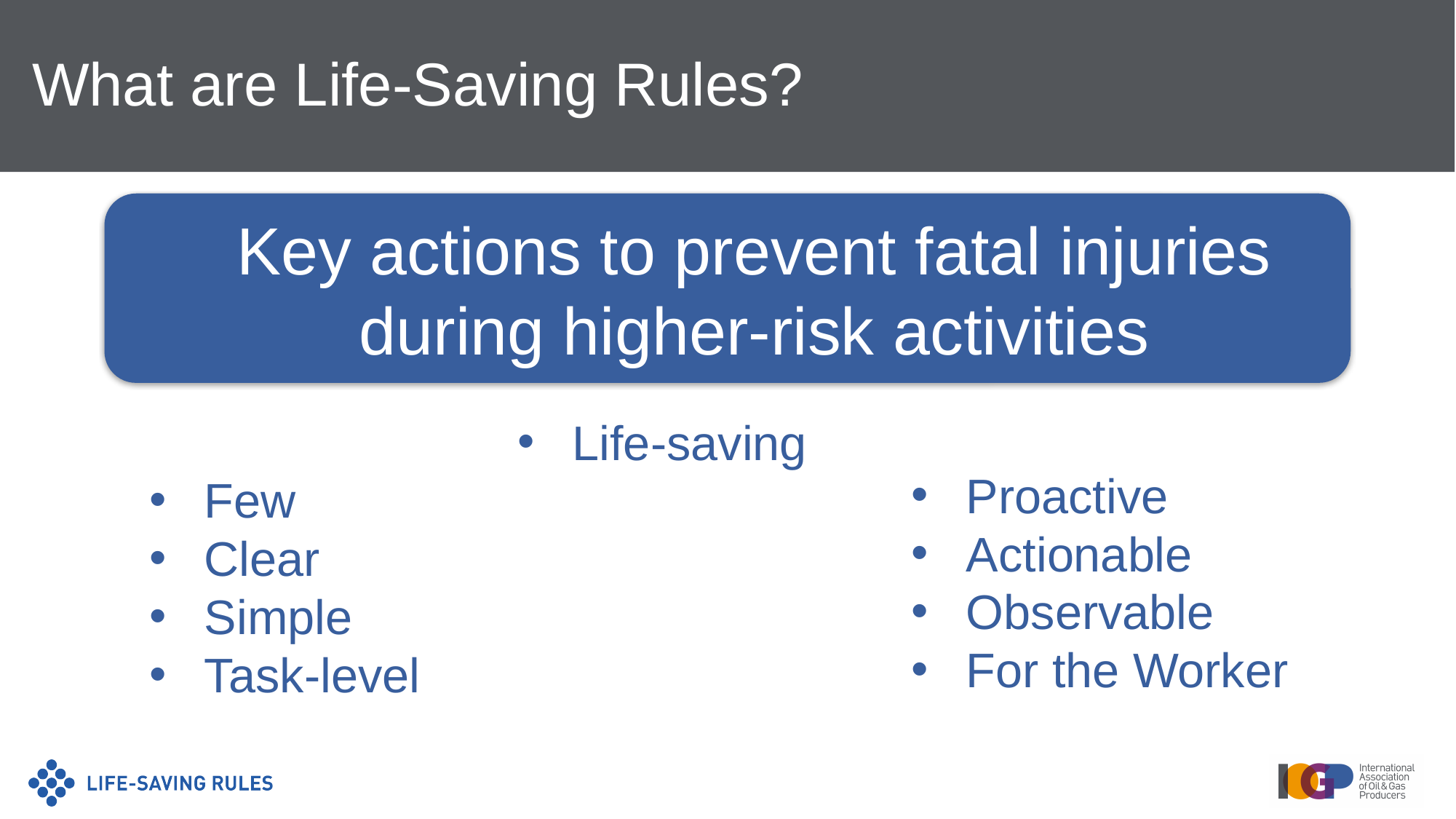

What are Life-Saving Rules?
Key actions to prevent fatal injuries during higher-risk activities
Life-saving
Proactive
Actionable
Observable
For the Worker
Few
Clear
Simple
Task-level